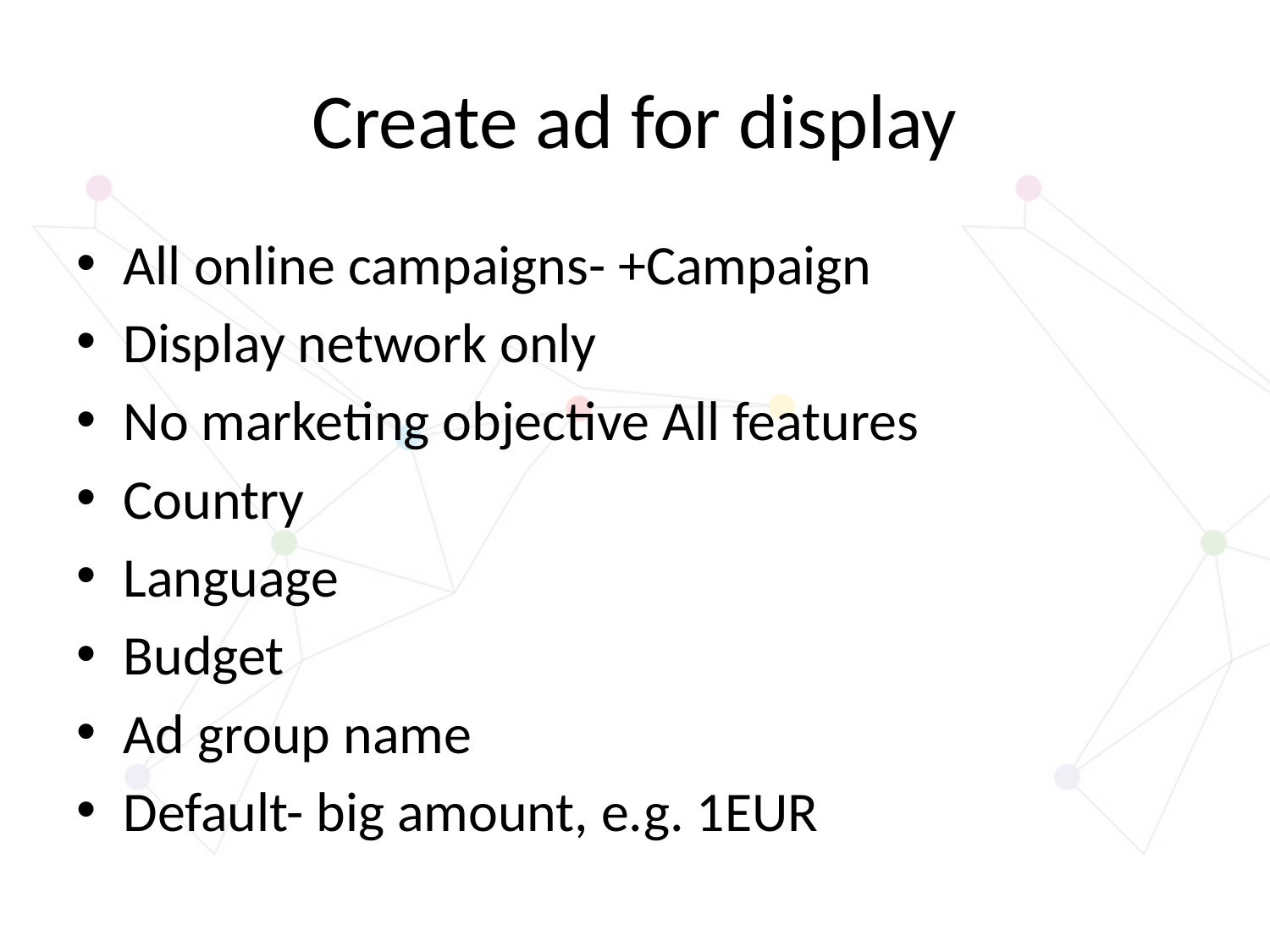

# Create ad for display
All online campaigns- +Campaign
Display network only
No marketing objective All features
Country
Language
Budget
Ad group name
Default- big amount, e.g. 1EUR